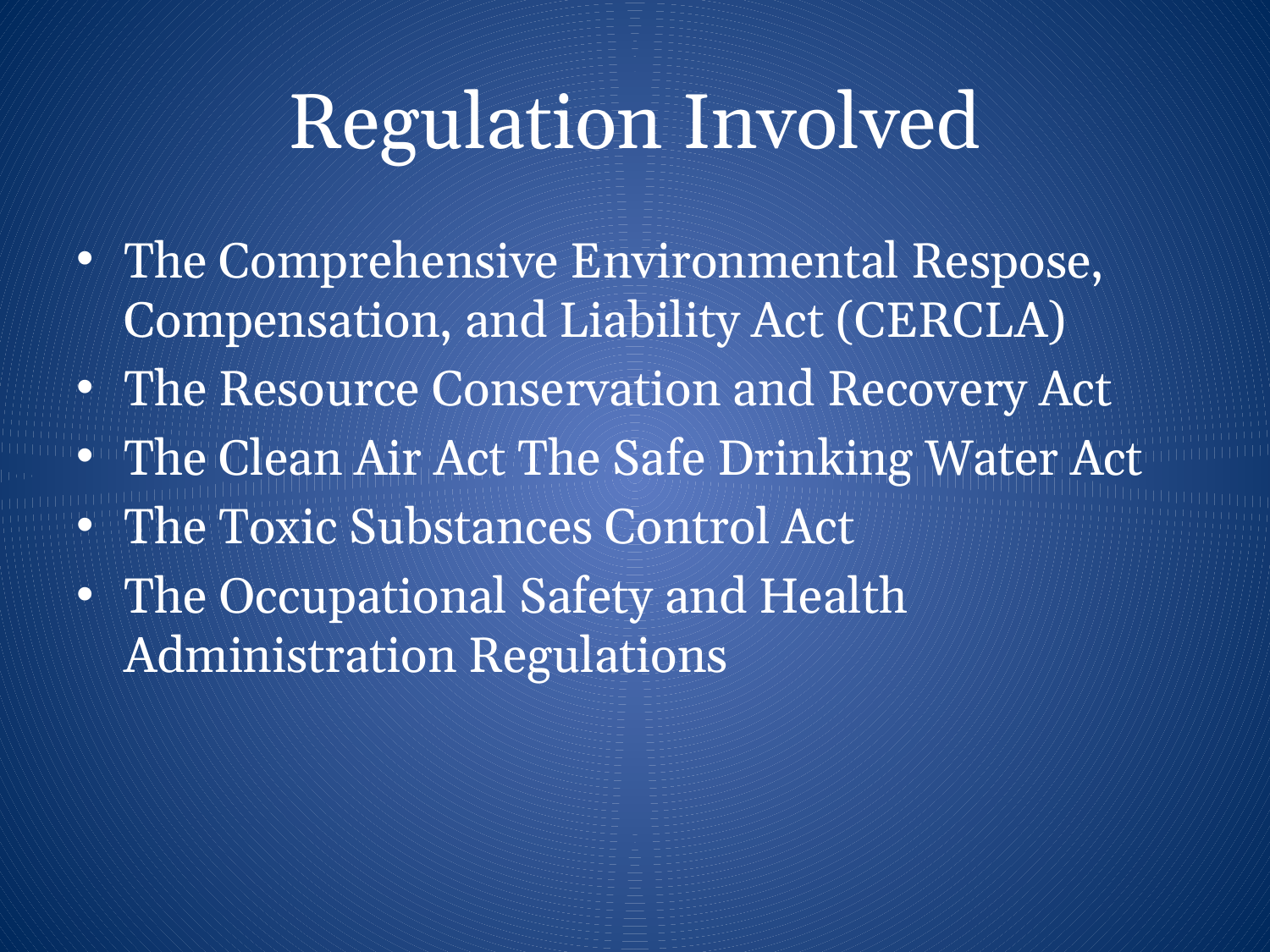

# Regulation Involved
The Comprehensive Environmental Respose, Compensation, and Liability Act (CERCLA)
The Resource Conservation and Recovery Act
The Clean Air Act The Safe Drinking Water Act
The Toxic Substances Control Act
The Occupational Safety and Health Administration Regulations